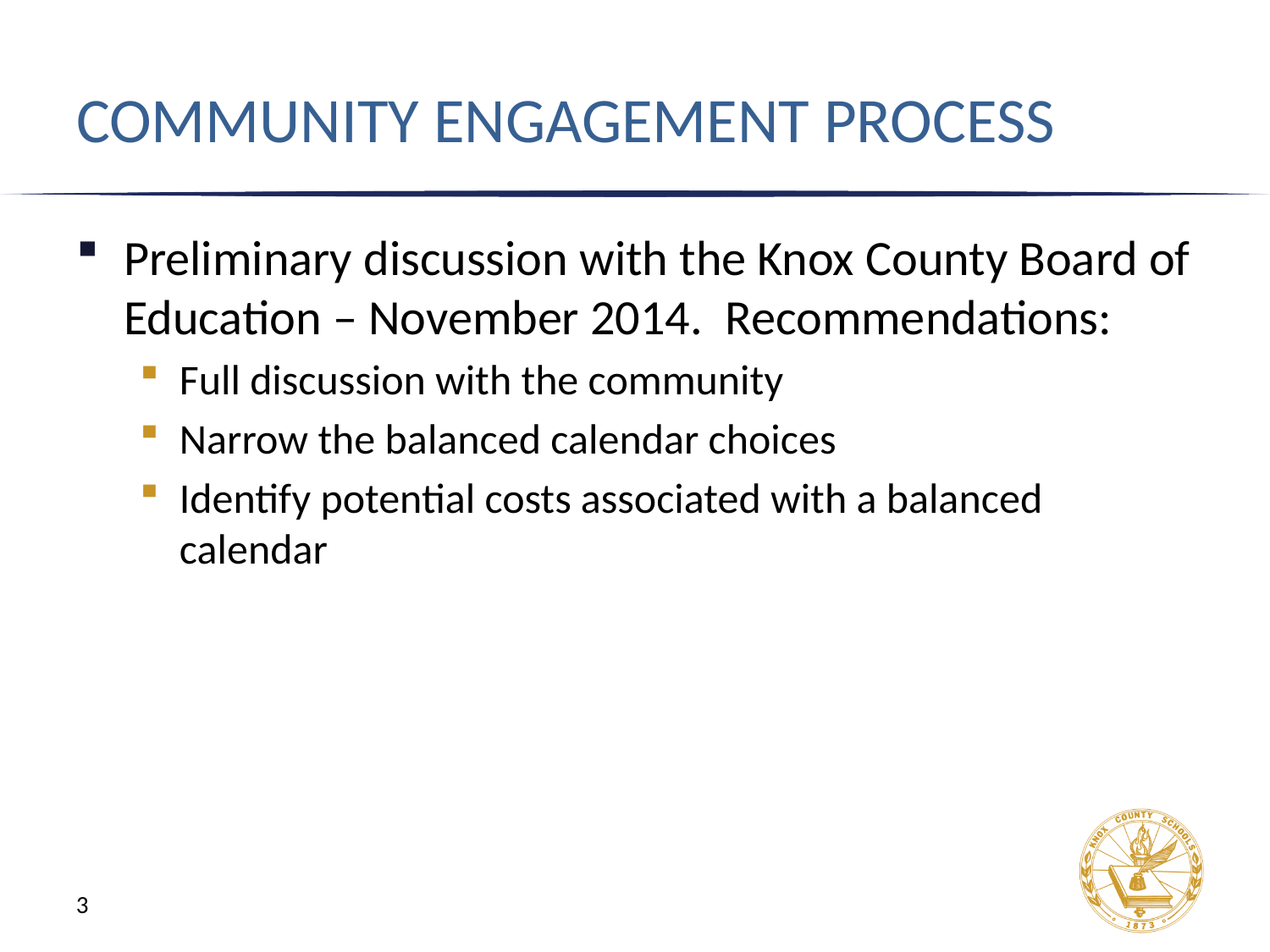

# COMMUNITY ENGAGEMENT PROCESS
Preliminary discussion with the Knox County Board of Education – November 2014.  Recommendations:
Full discussion with the community
Narrow the balanced calendar choices
Identify potential costs associated with a balanced calendar

3